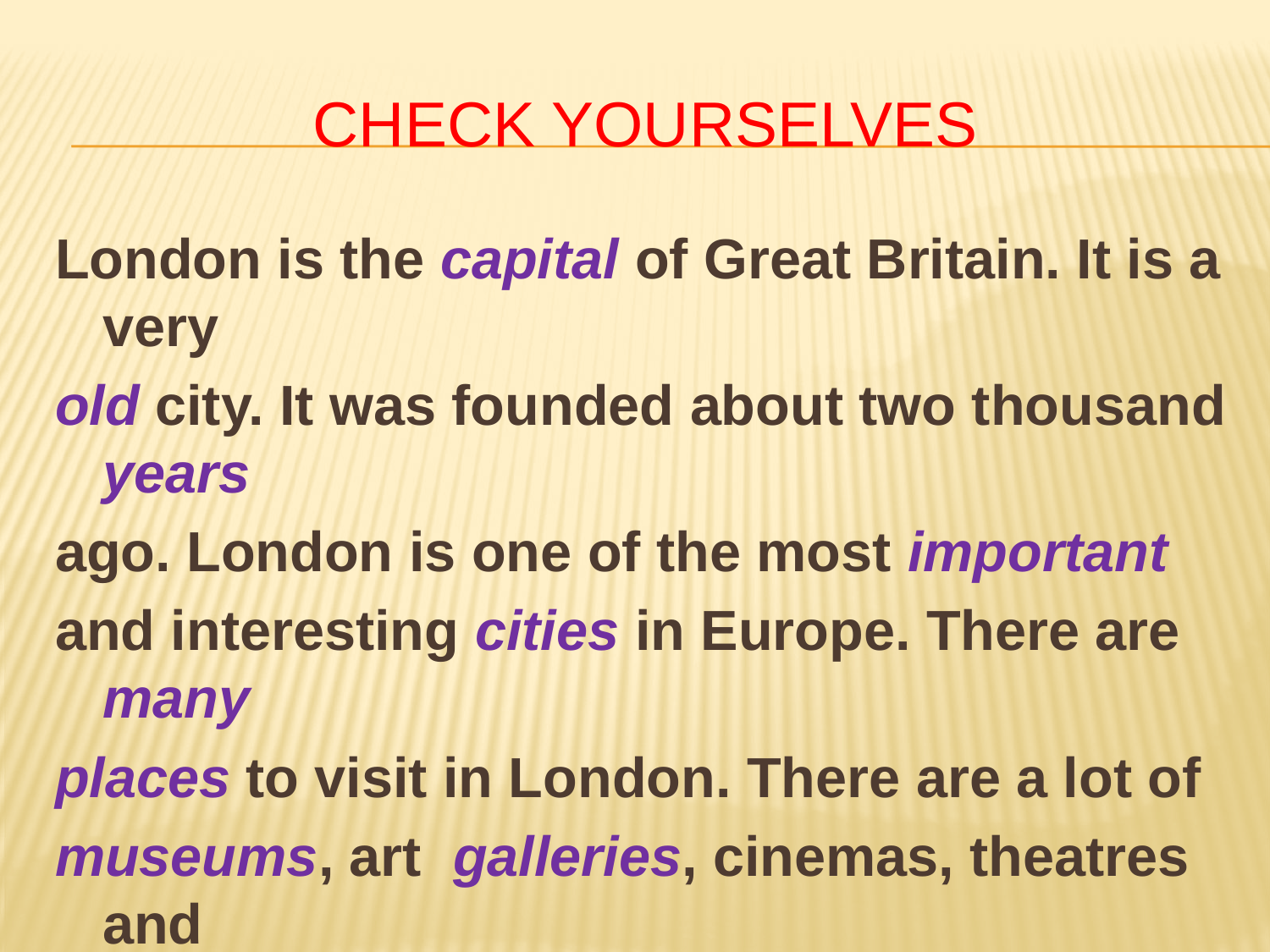

# Check yourselves
London is the capital of Great Britain. It is a very
old city. It was founded about two thousand years
ago. London is one of the most important
and interesting cities in Europe. There are many
places to visit in London. There are a lot of
museums, art  galleries, cinemas, theatres and
beautiful parks in London.